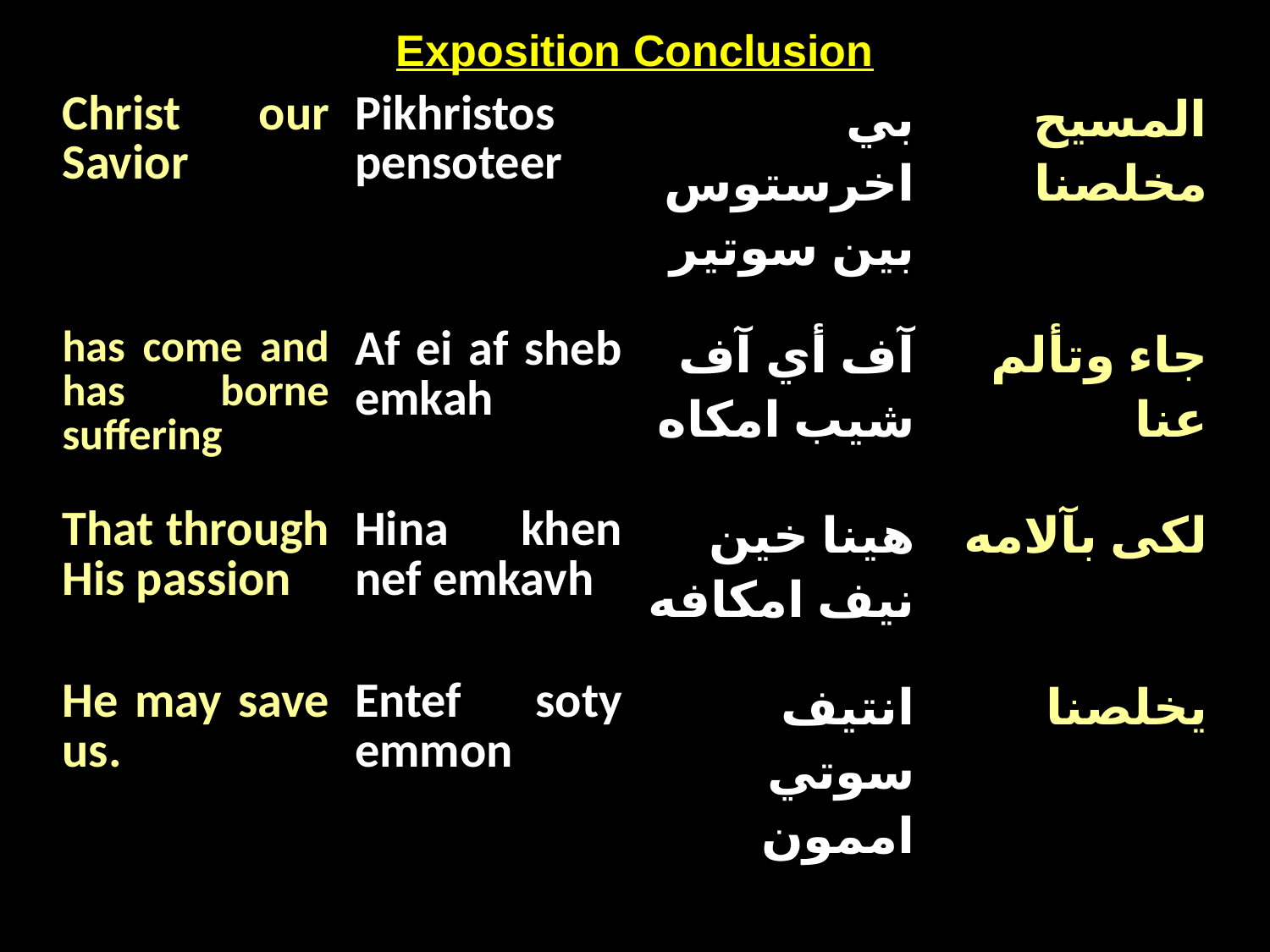

Exposition Conclusion
| Christ our Savior | Pikhristos pensoteer | بي اخرستوس بين سوتير | المسيح مخلصنا |
| --- | --- | --- | --- |
|  |  |  |  |
| has come and has borne suffering | Af ei af sheb emkah | آف أي آف شيب امكاه | جاء وتألم عنا |
|  |  |  |  |
| That through His passion | Hina khen nef emkavh | هينا خين نيف امكافه | لكى بآلامه |
|  |  |  |  |
| He may save us. | Entef soty emmon | انتيف سوتي اممون | يخلصنا |